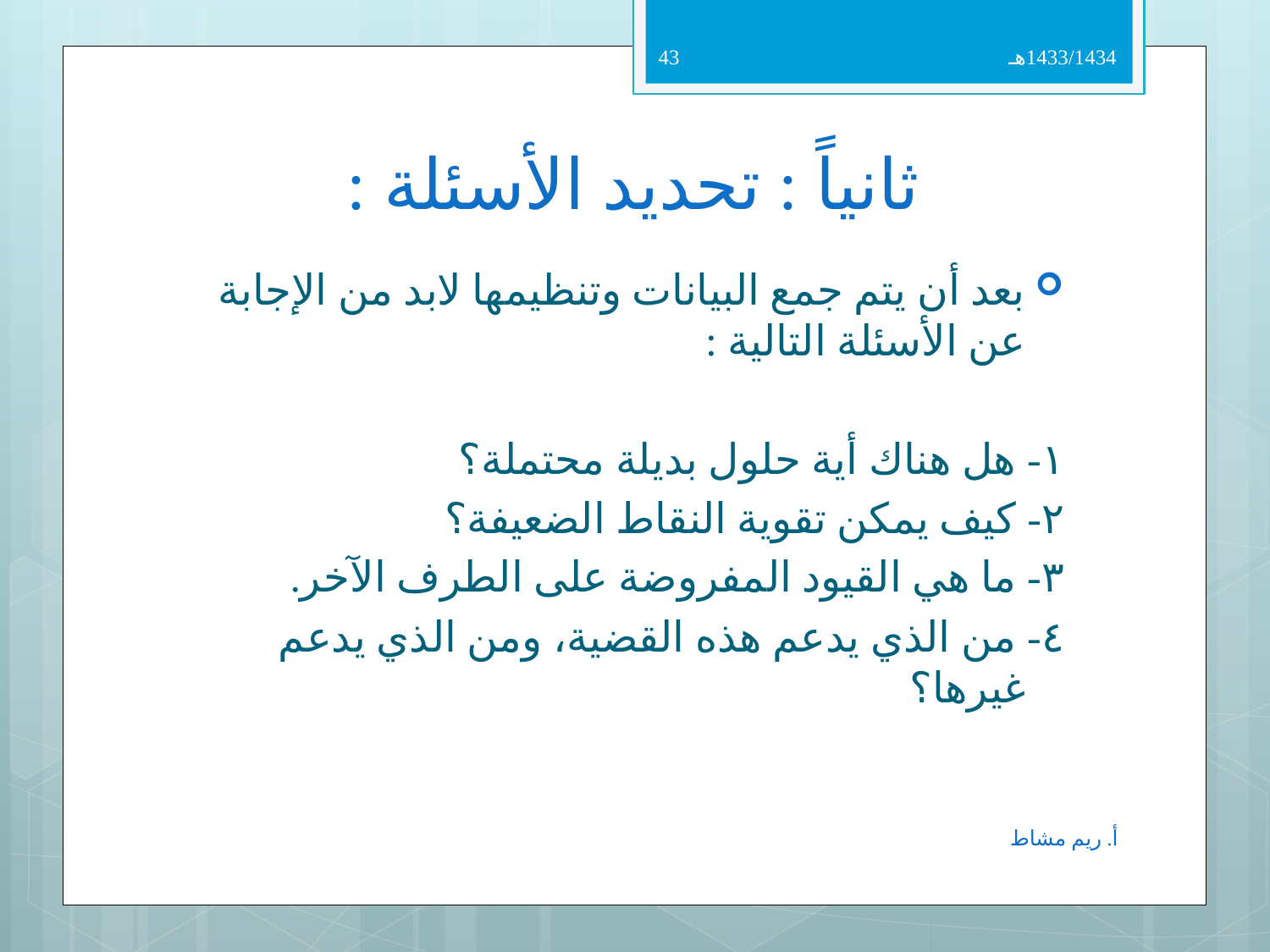

43
1433/1434هـ
# ثانياً : تحديد الأسئلة :
بعد أن يتم جمع البيانات وتنظيمها لابد من الإجابة عن الأسئلة التالية :

١- هل هناك أية حلول بديلة محتملة؟
٢- كيف يمكن تقوية النقاط الضعيفة؟
٣- ما هي القيود المفروضة على الطرف الآخر.
٤- من الذي يدعم هذه القضية، ومن الذي يدعم غيرها؟
أ. ريم مشاط